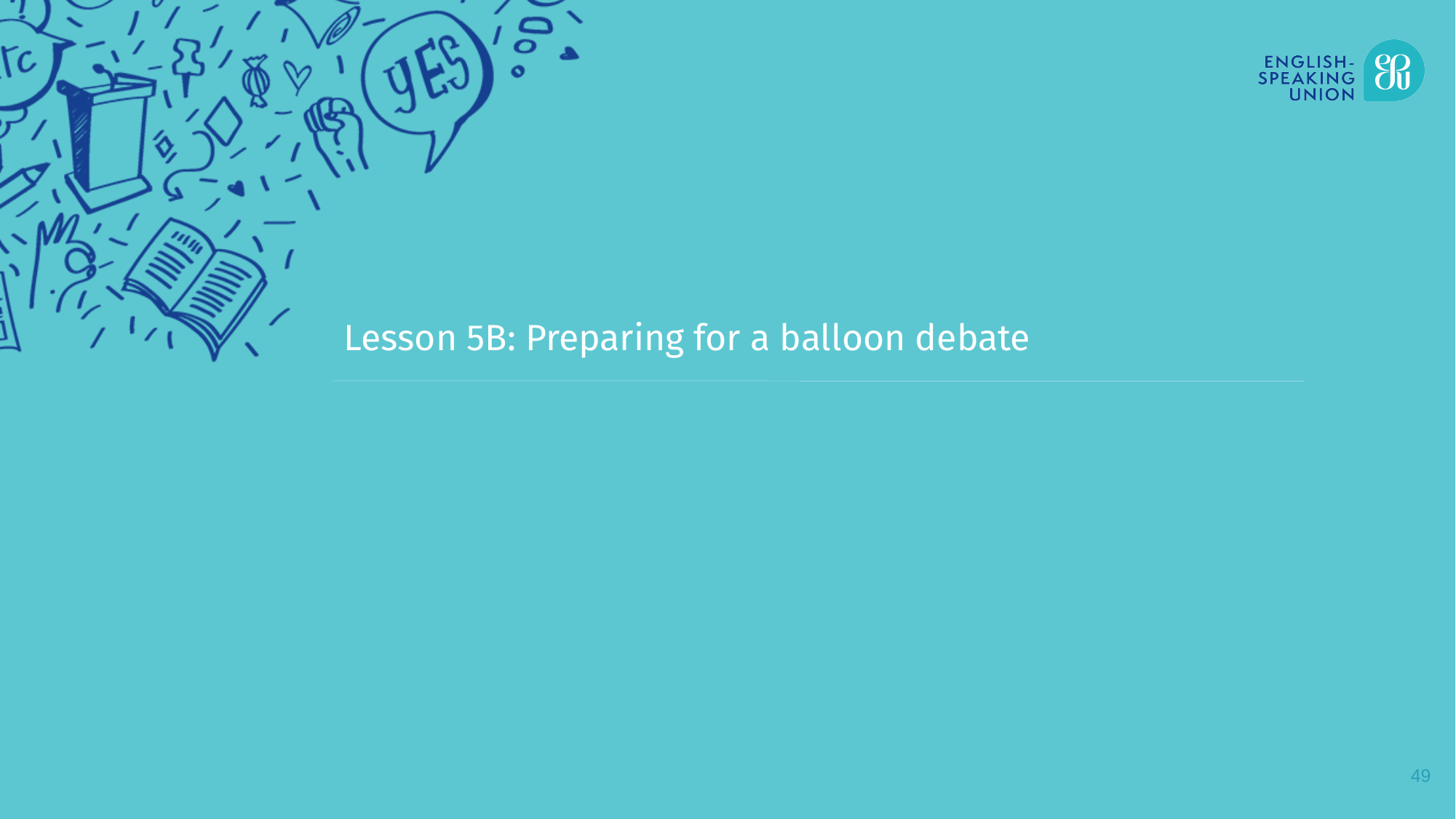

Lesson 5B: Preparing for a balloon debate